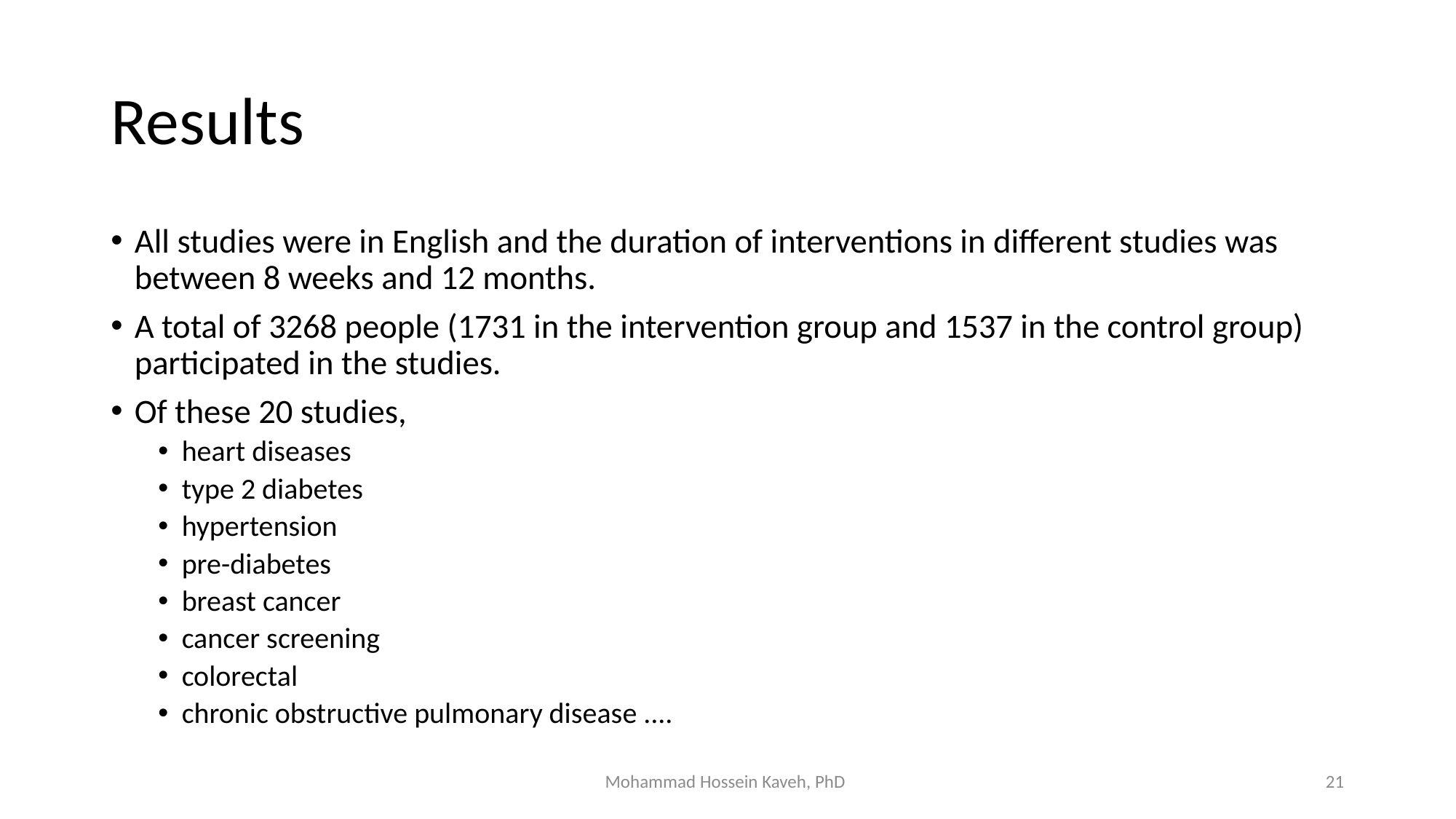

# Results
All studies were in English and the duration of interventions in different studies was between 8 weeks and 12 months.
A total of 3268 people (1731 in the intervention group and 1537 in the control group) participated in the studies.
Of these 20 studies,
heart diseases
type 2 diabetes
hypertension
pre-diabetes
breast cancer
cancer screening
colorectal
chronic obstructive pulmonary disease ....
Mohammad Hossein Kaveh, PhD
21